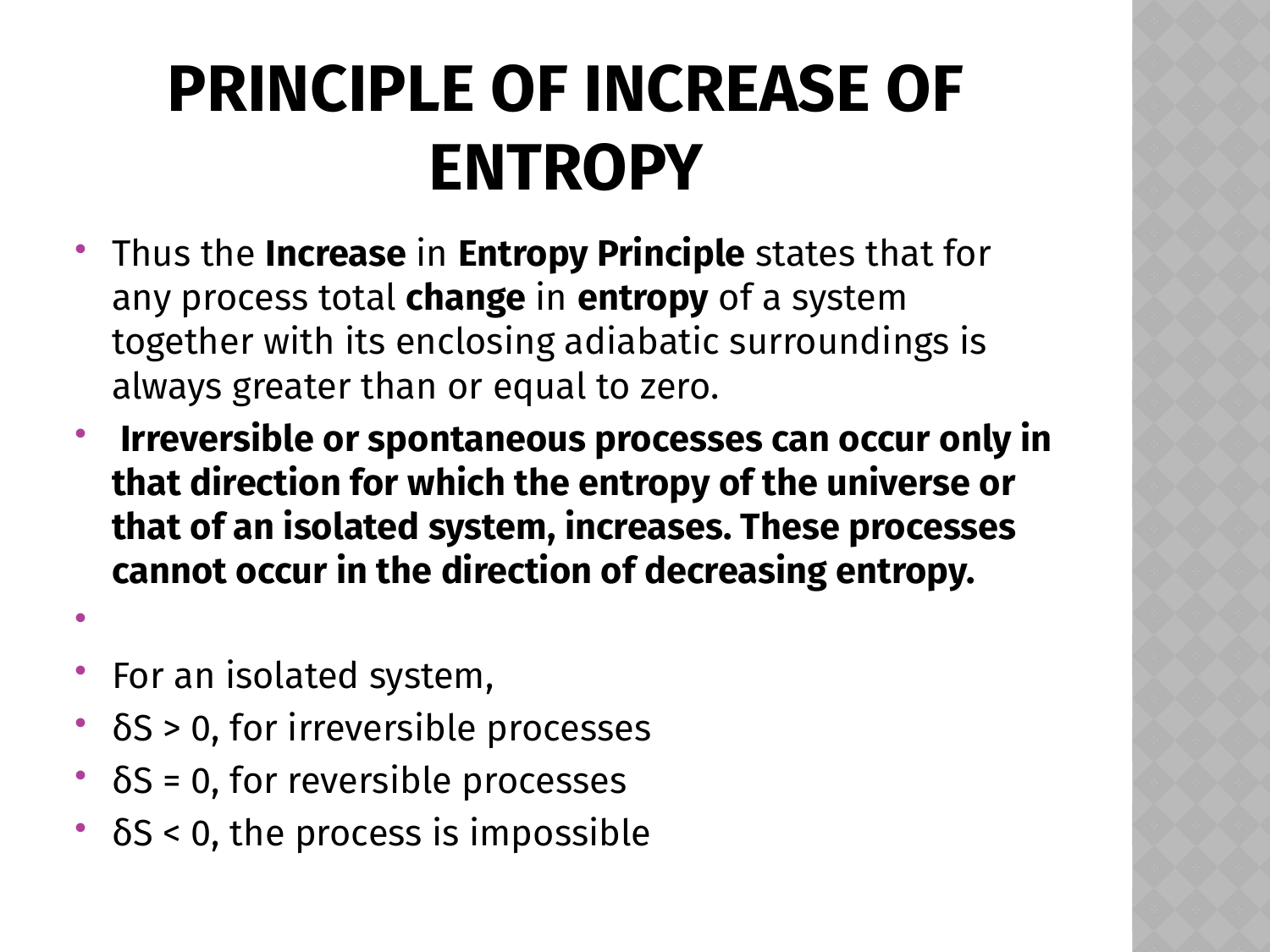

# Principle of INCREASE OF entropy
Thus the Increase in Entropy Principle states that for any process total change in entropy of a system together with its enclosing adiabatic surroundings is always greater than or equal to zero.
 Irreversible or spontaneous processes can occur only in that direction for which the entropy of the universe or that of an isolated system, increases. These processes cannot occur in the direction of decreasing entropy.

For an isolated system,
δS > 0, for irreversible processes
δS = 0, for reversible processes
δS < 0, the process is impossible